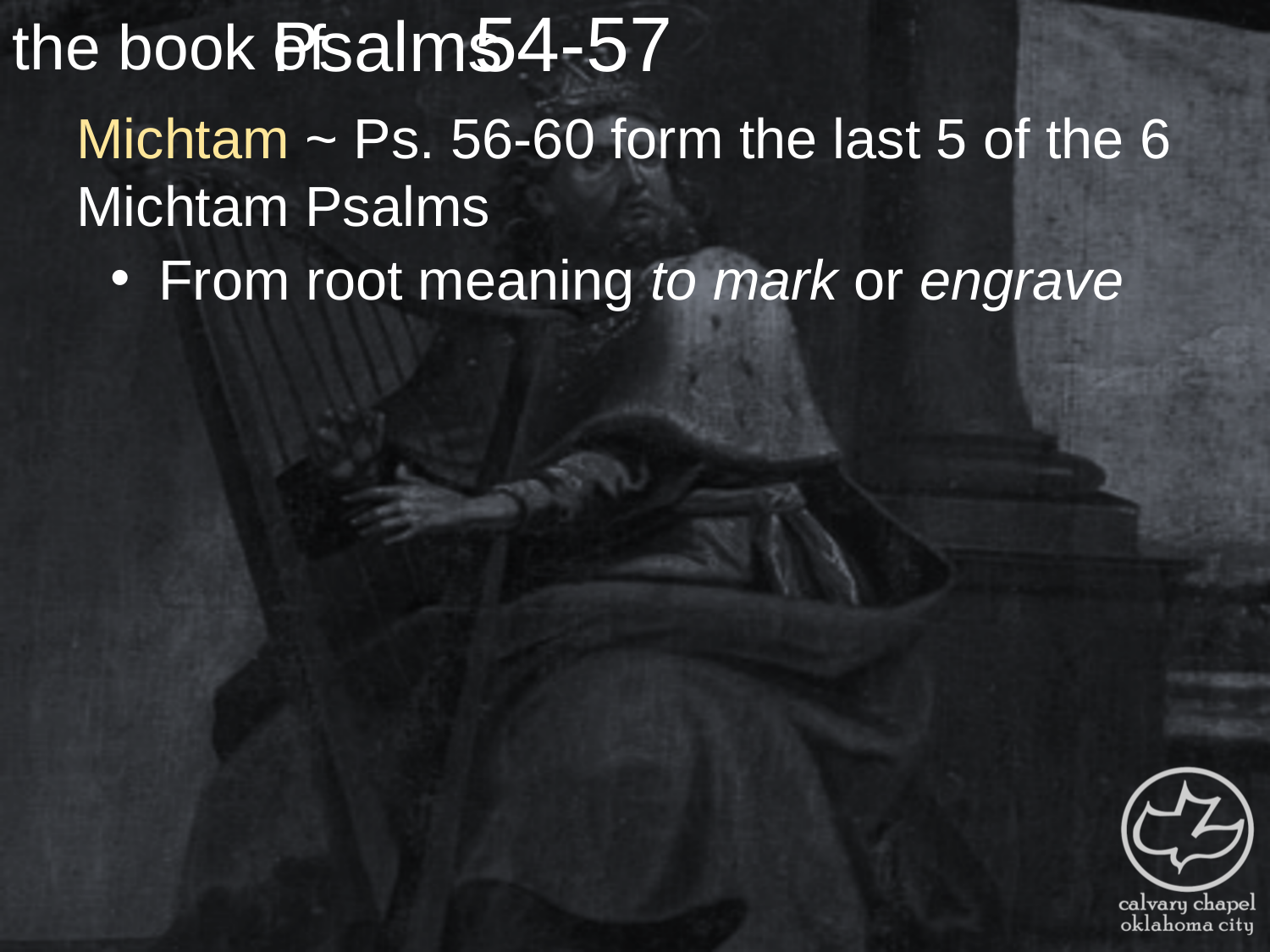

the book of
54-57
Psalms
Michtam ~ Ps. 56-60 form the last 5 of the 6 Michtam Psalms
 From root meaning to mark or engrave